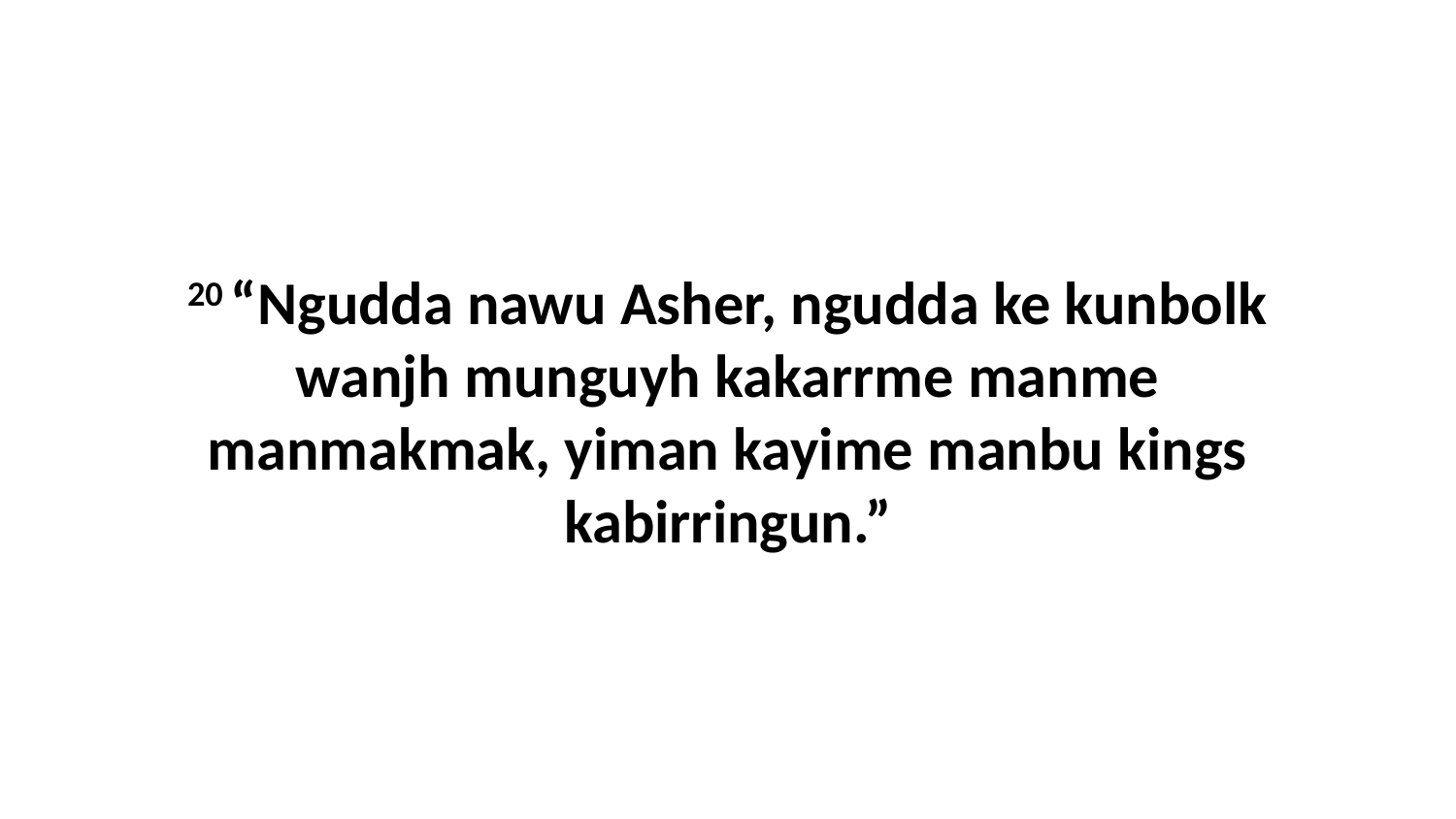

20 “Ngudda nawu Asher, ngudda ke kunbolk wanjh munguyh kakarrme manme manmakmak, yiman kayime manbu kings kabirringun.”